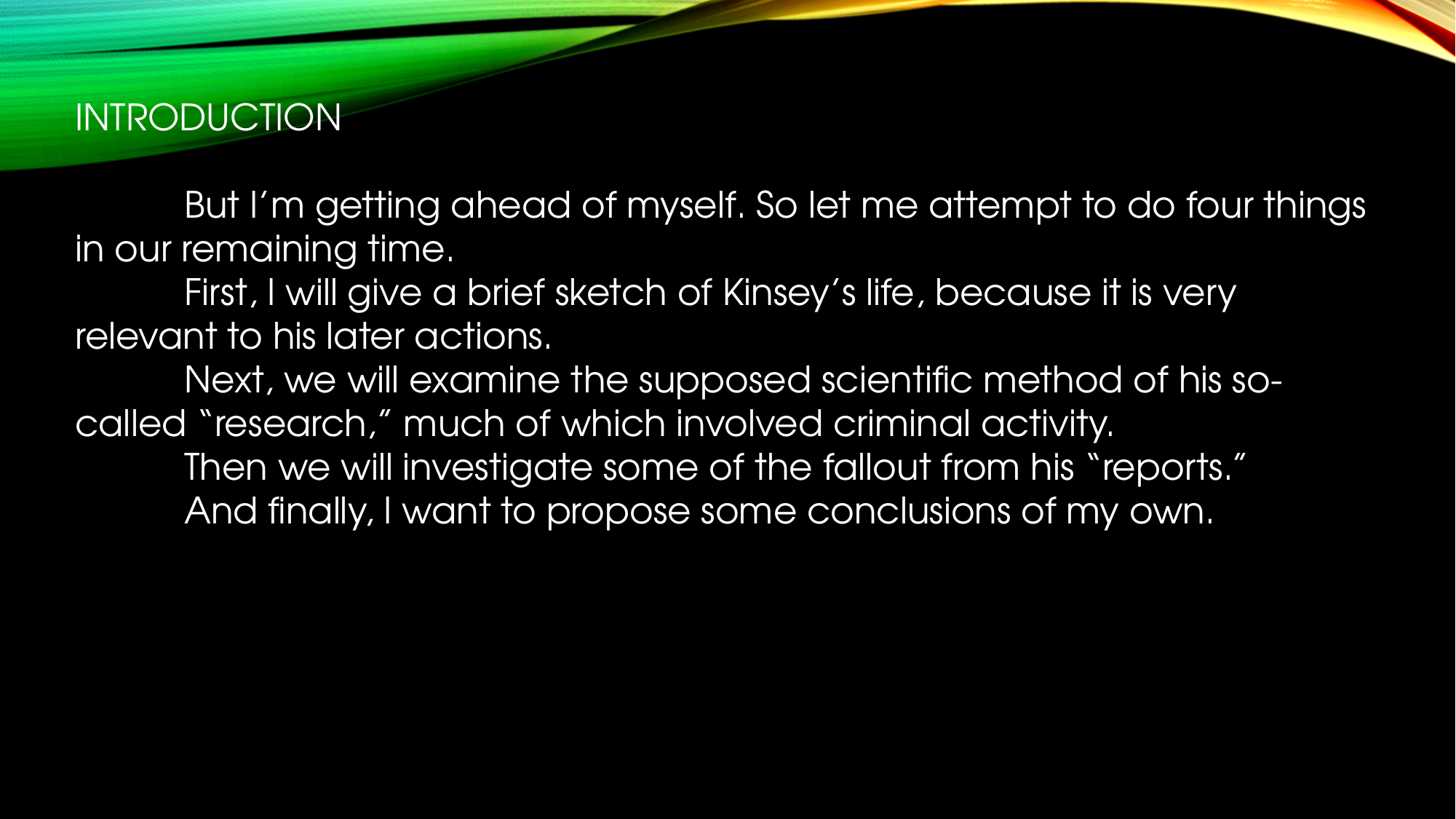

INTRODUCTION

	But I’m getting ahead of myself. So let me attempt to do four things in our remaining time.
	First, I will give a brief sketch of Kinsey’s life, because it is very relevant to his later actions.
	Next, we will examine the supposed scientific method of his so-called “research,” much of which involved criminal activity.
	Then we will investigate some of the fallout from his “reports.”
	And finally, I want to propose some conclusions of my own.